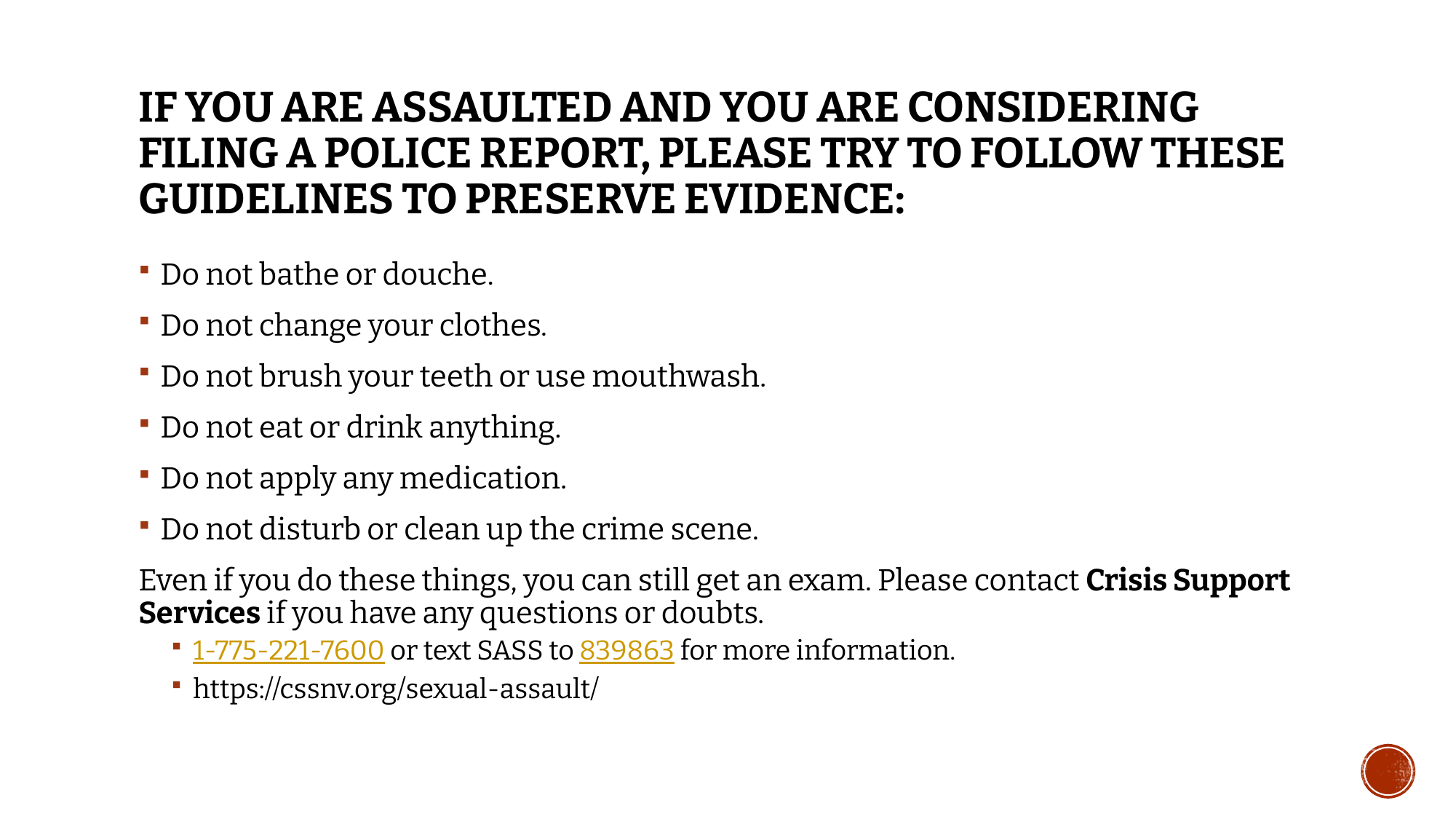

# If you are assaulted and you are considering filing a police report, please try to follow these guidelines to preserve evidence:
Do not bathe or douche.
Do not change your clothes.
Do not brush your teeth or use mouthwash.
Do not eat or drink anything.
Do not apply any medication.
Do not disturb or clean up the crime scene.
Even if you do these things, you can still get an exam. Please contact Crisis Support Services if you have any questions or doubts.
1-775-221-7600 or text SASS to 839863 for more information.
https://cssnv.org/sexual-assault/